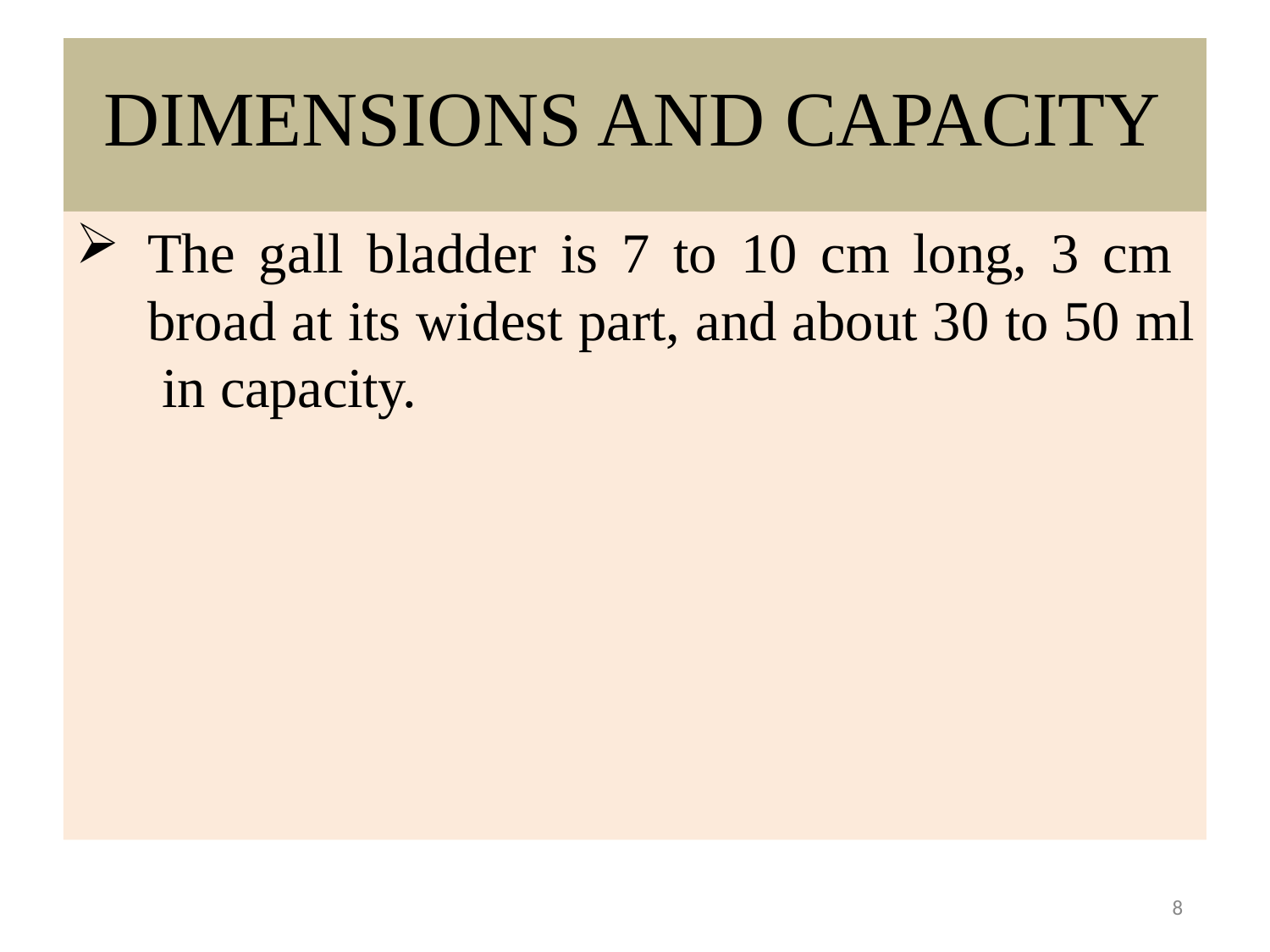

# DIMENSIONS AND CAPACITY

The gall bladder is 7 to 10 cm long, 3 cm  broad at its widest part, and about 30 to 50 ml  in capacity.
8